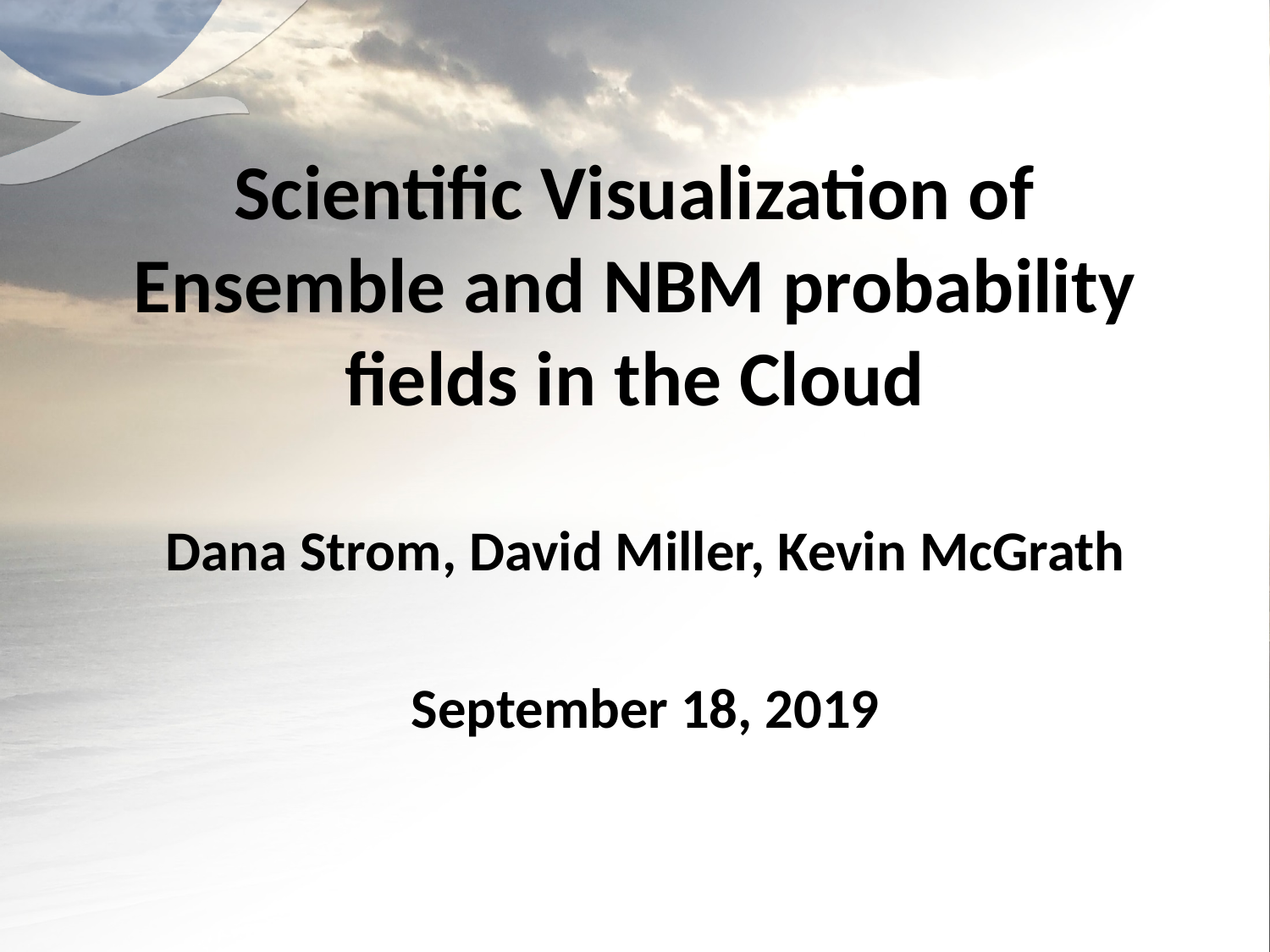

# Scientific Visualization of Ensemble and NBM probability fields in the Cloud
Dana Strom, David Miller, Kevin McGrath

September 18, 2019